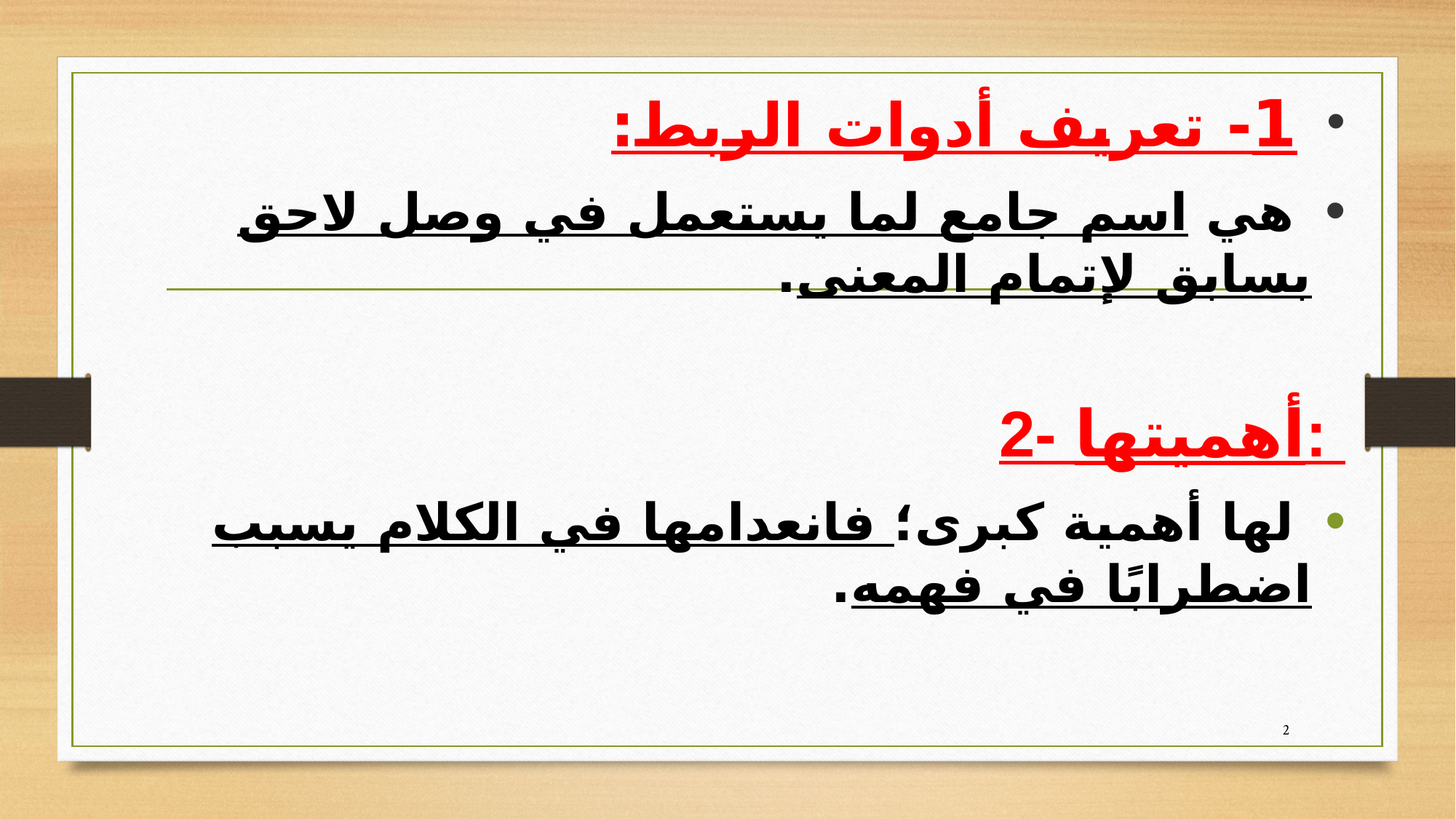

1- تعريف أدوات الربط:
 هي اسم جامع لما يستعمل في وصل لاحق بسابق لإتمام المعنى.

2- أهميتها:
 لها أهمية كبرى؛ فانعدامها في الكلام يسبب اضطرابًا في فهمه.
2